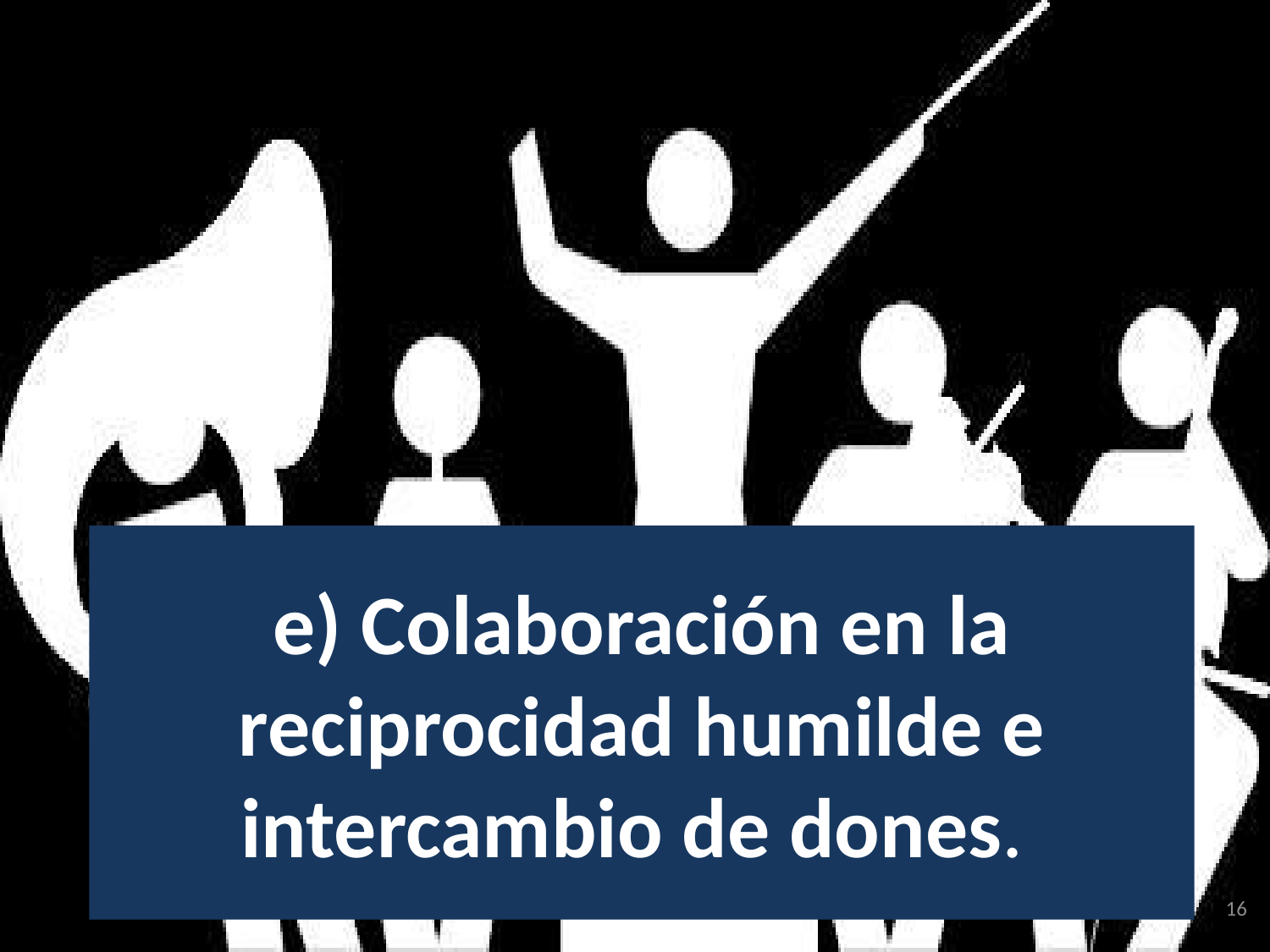

e) Colaboración en la reciprocidad humilde e intercambio de dones.
16